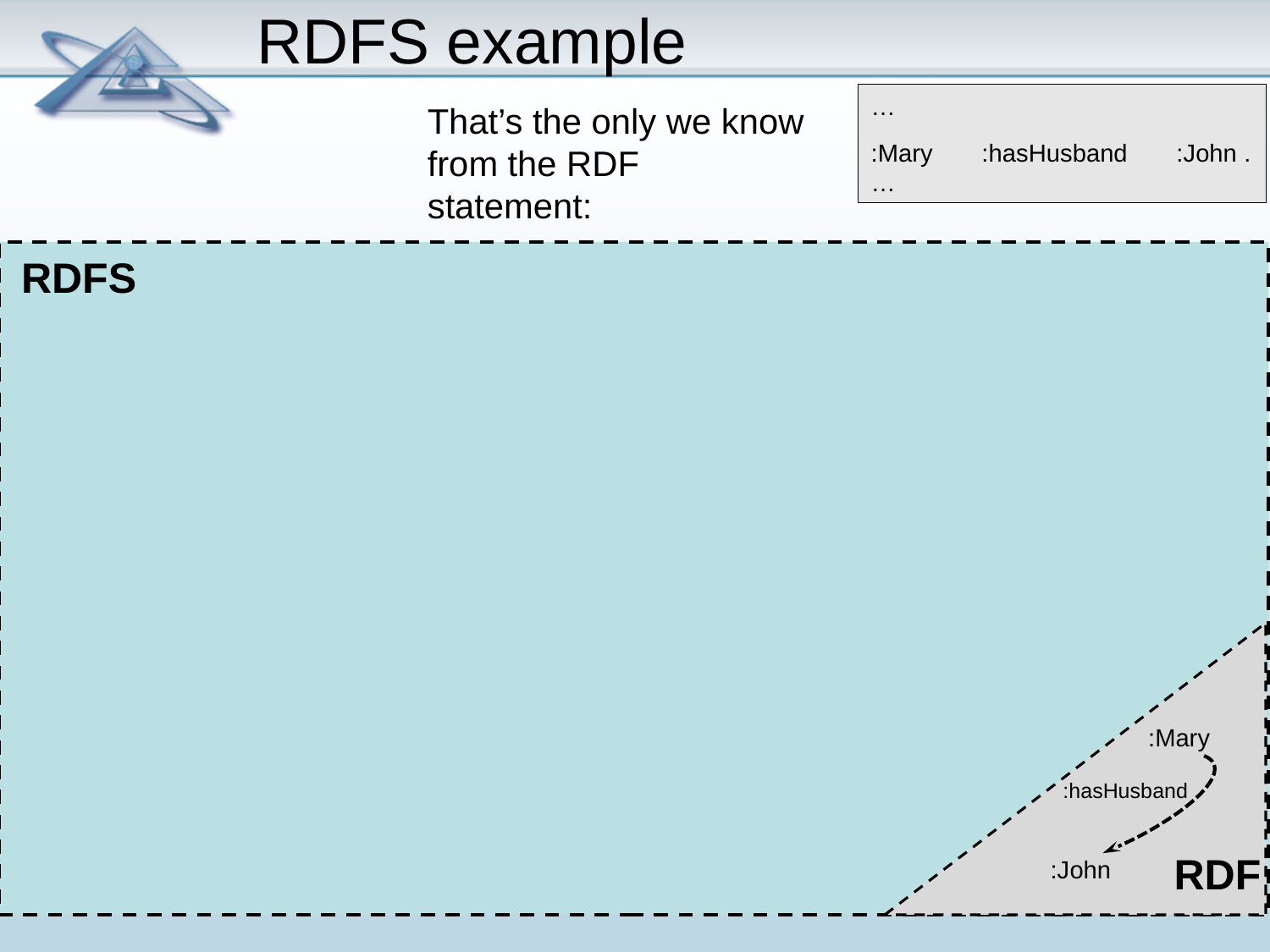

# RDFS example
…

:Mary       :hasHusband       :John .
…
That’s the only we know from the RDF statement:

RDFS

:Mary
:hasHusband
RDF
:John